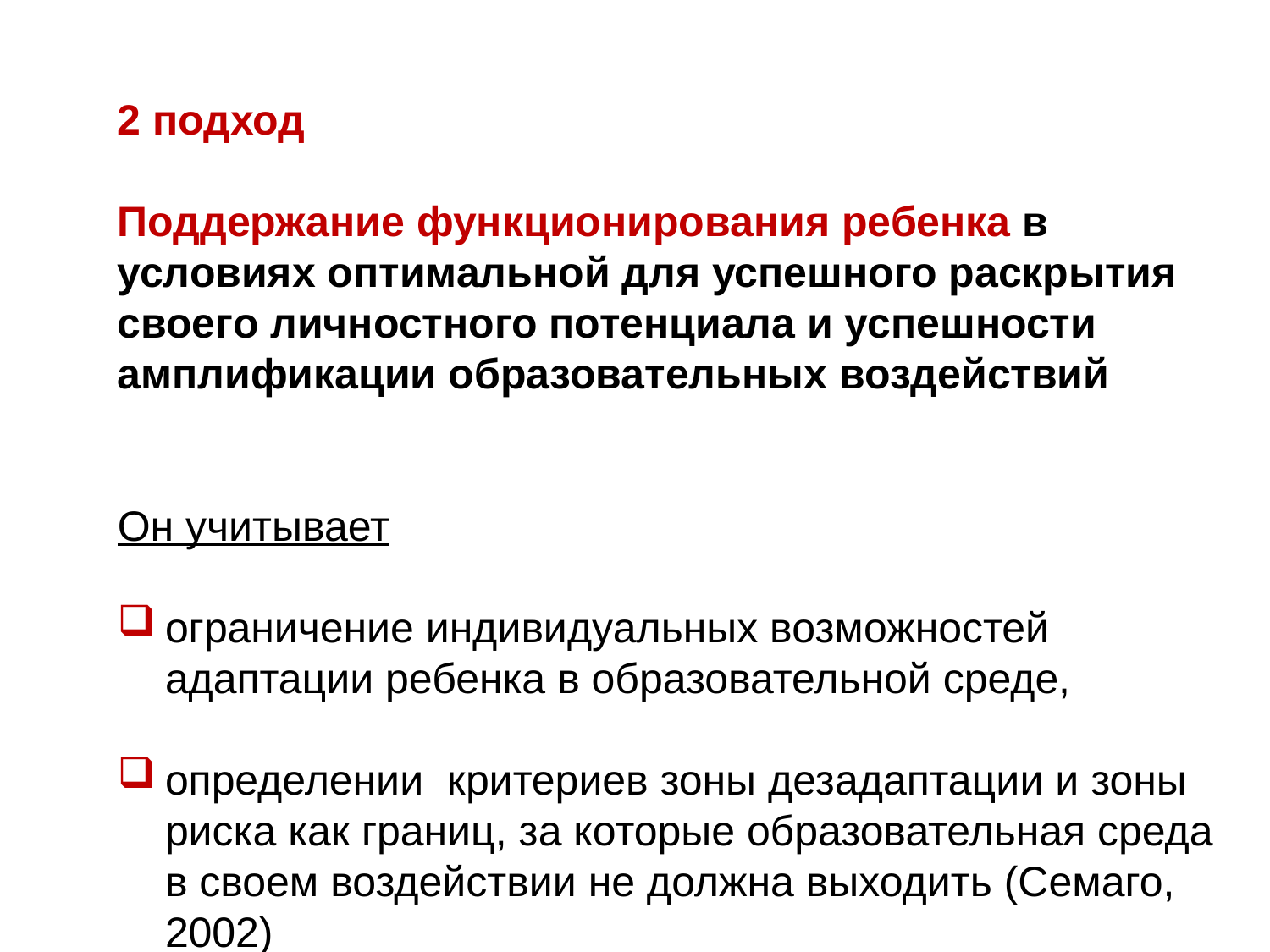

2 подход

Поддержание функционирования ребенка в условиях оптимальной для успешного раскрытия своего личностного потенциала и успешности амплификации образовательных воздействий

Он учитывает

ограничение индивидуальных возможностей адаптации ребенка в образовательной среде,

определении  критериев зоны дезадаптации и зоны риска как границ, за которые образовательная среда в своем воздействии не должна выходить (Семаго, 2002)